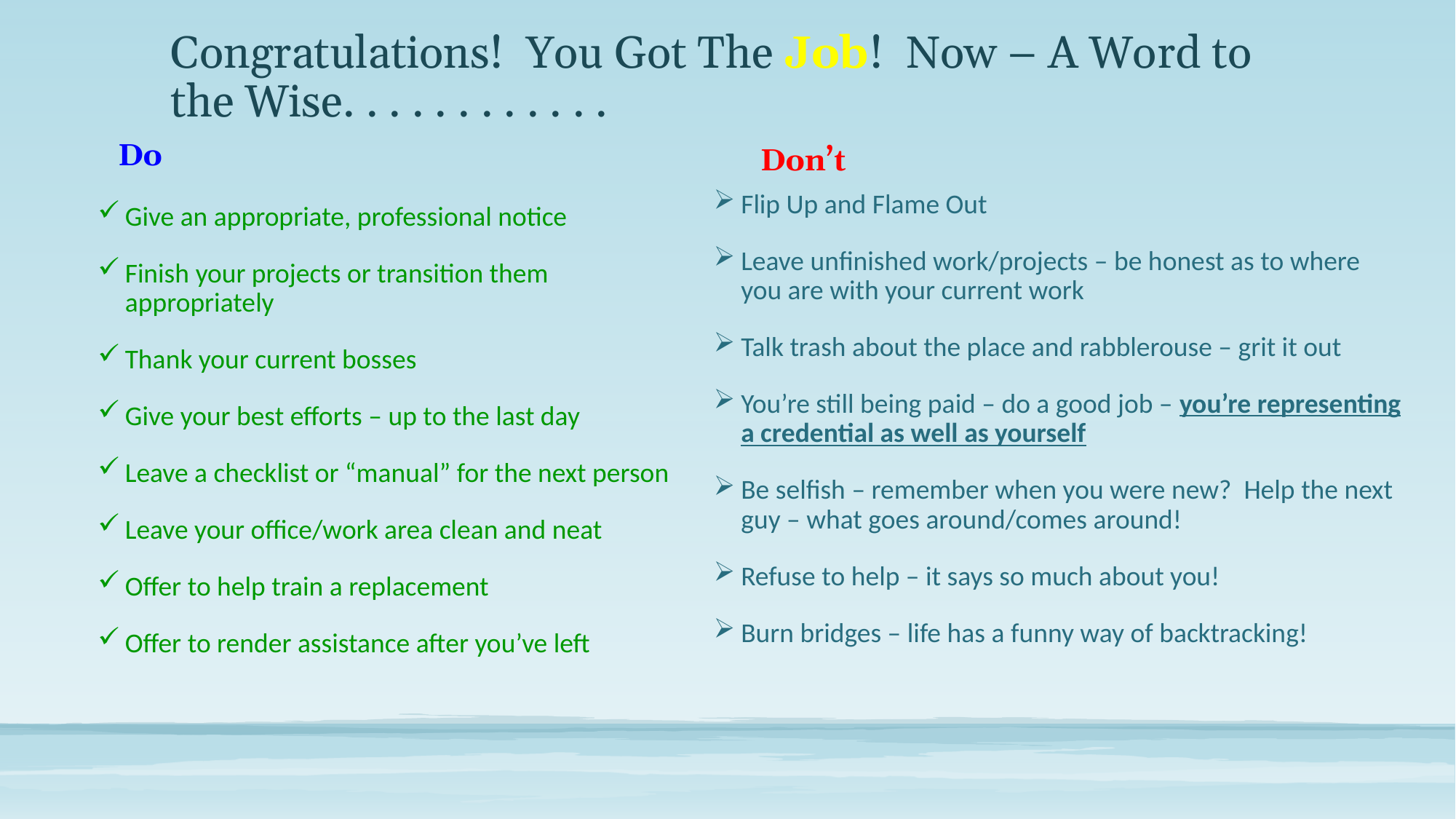

# Congratulations!  You Got The Job!  Now – A Word to the Wise. . . . . . . . . . . .
Do
Don’t
Flip Up and Flame Out
Leave unfinished work/projects – be honest as to where you are with your current work
Talk trash about the place and rabblerouse – grit it out
You’re still being paid – do a good job – you’re representing a credential as well as yourself
Be selfish – remember when you were new?  Help the next guy – what goes around/comes around!
Refuse to help – it says so much about you!
Burn bridges – life has a funny way of backtracking!
Give an appropriate, professional notice
Finish your projects or transition them appropriately
Thank your current bosses
Give your best efforts – up to the last day
Leave a checklist or “manual” for the next person
Leave your office/work area clean and neat
Offer to help train a replacement
Offer to render assistance after you’ve left